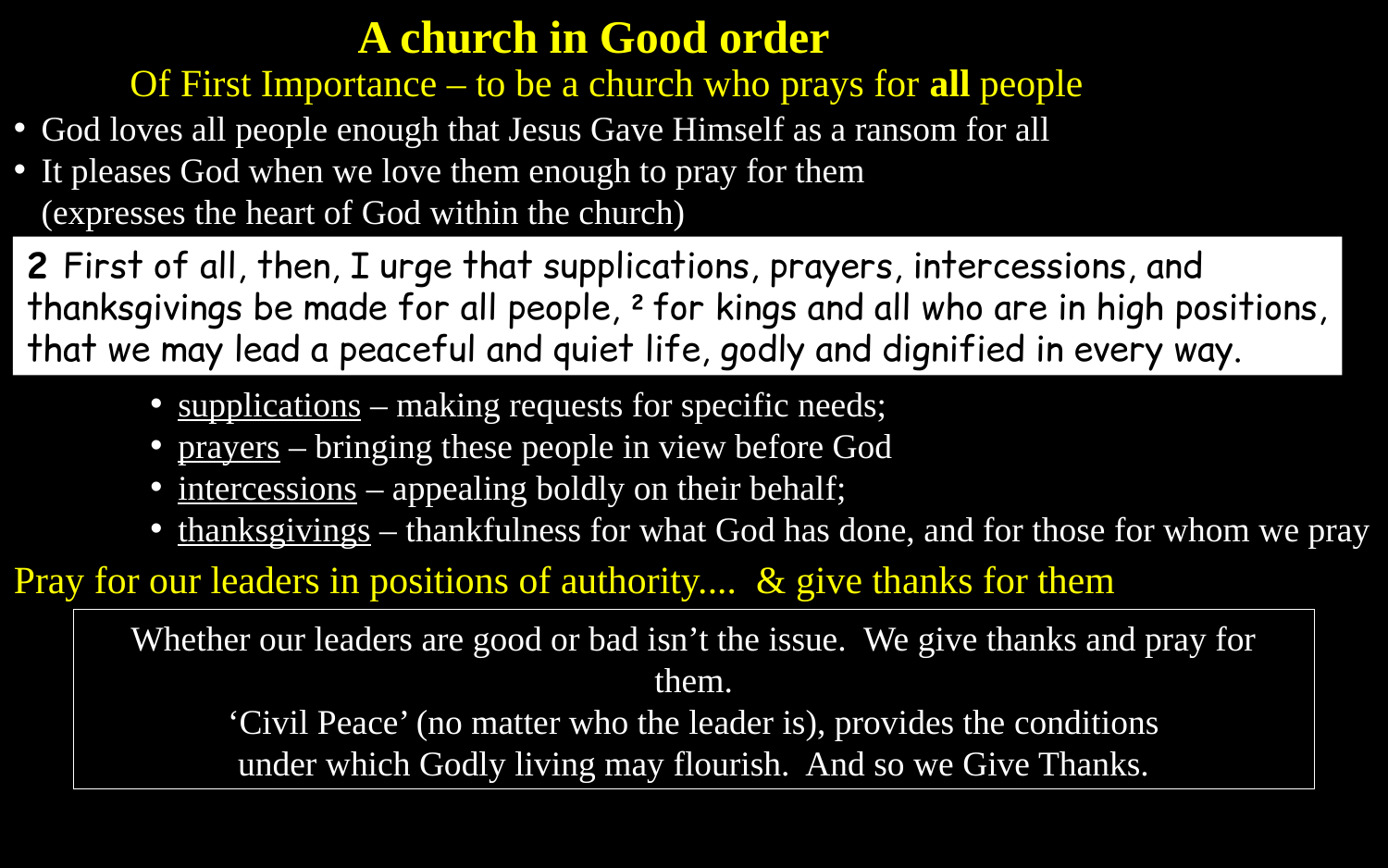

A church in Good order
Of First Importance – to be a church who prays for all people
God loves all people enough that Jesus Gave Himself as a ransom for all
It pleases God when we love them enough to pray for them
(expresses the heart of God within the church)
2 First of all, then, I urge that supplications, prayers, intercessions, and thanksgivings be made for all people, 2 for kings and all who are in high positions, that we may lead a peaceful and quiet life, godly and dignified in every way.
supplications – making requests for specific needs;
prayers – bringing these people in view before God
intercessions – appealing boldly on their behalf;
thanksgivings – thankfulness for what God has done, and for those for whom we pray
Pray for our leaders in positions of authority....  & give thanks for them
Whether our leaders are good or bad isn’t the issue.  We give thanks and pray for them.
‘Civil Peace’ (no matter who the leader is), provides the conditions
under which Godly living may flourish.  And so we Give Thanks.